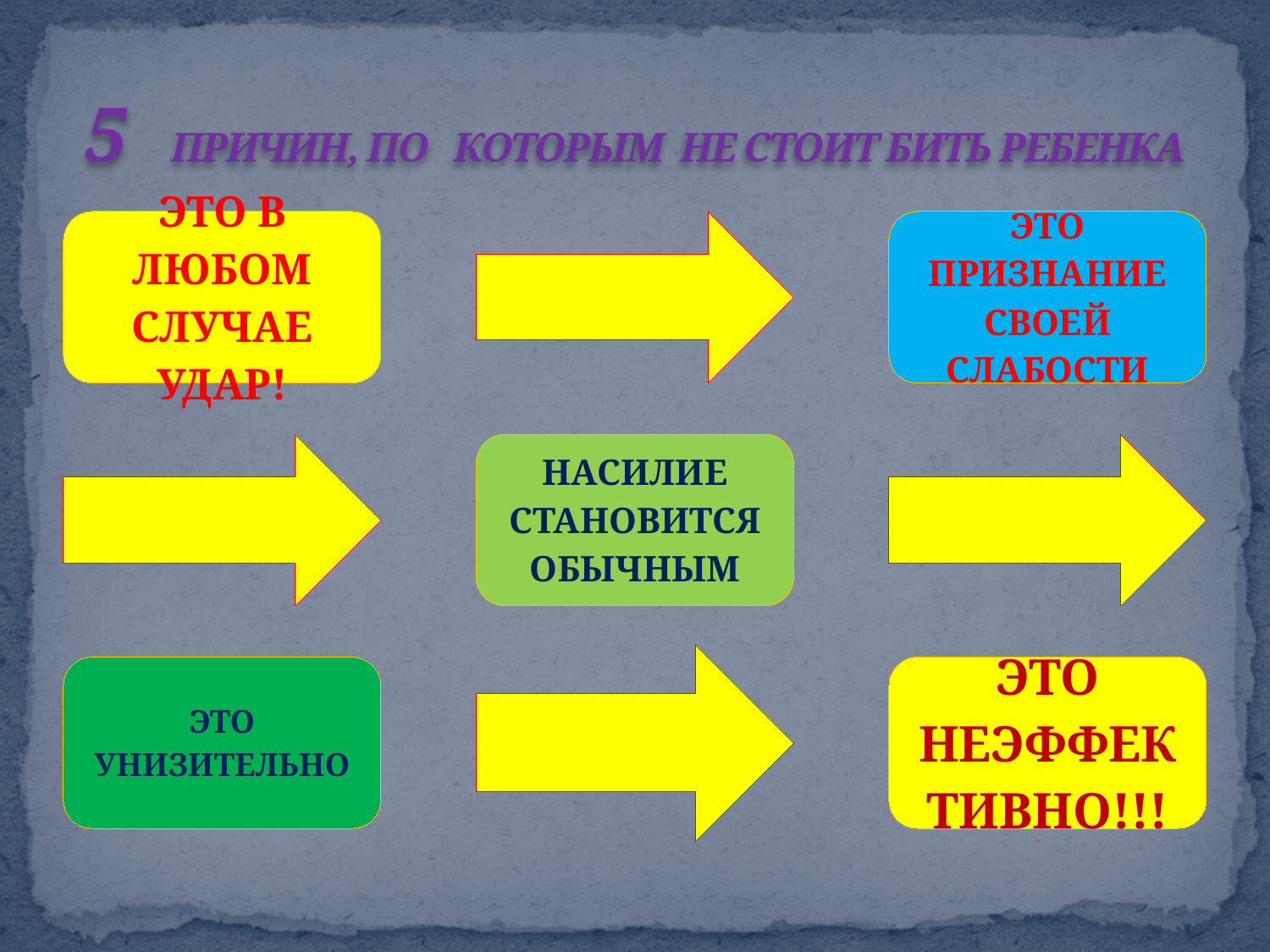

# 5   ПРИЧИН, ПО   КОТОРЫМ  НЕ СТОИТ БИТЬ РЕБЕНКА
ЭТО В ЛЮБОМ СЛУЧАЕ УДАР!
ЭТО ПРИЗНАНИЕ СВОЕЙ СЛАБОСТИ
НАСИЛИЕ СТАНОВИТСЯ ОБЫЧНЫМ
ЭТО УНИЗИТЕЛЬНО
ЭТО НЕЭФФЕКТИВНО!!!